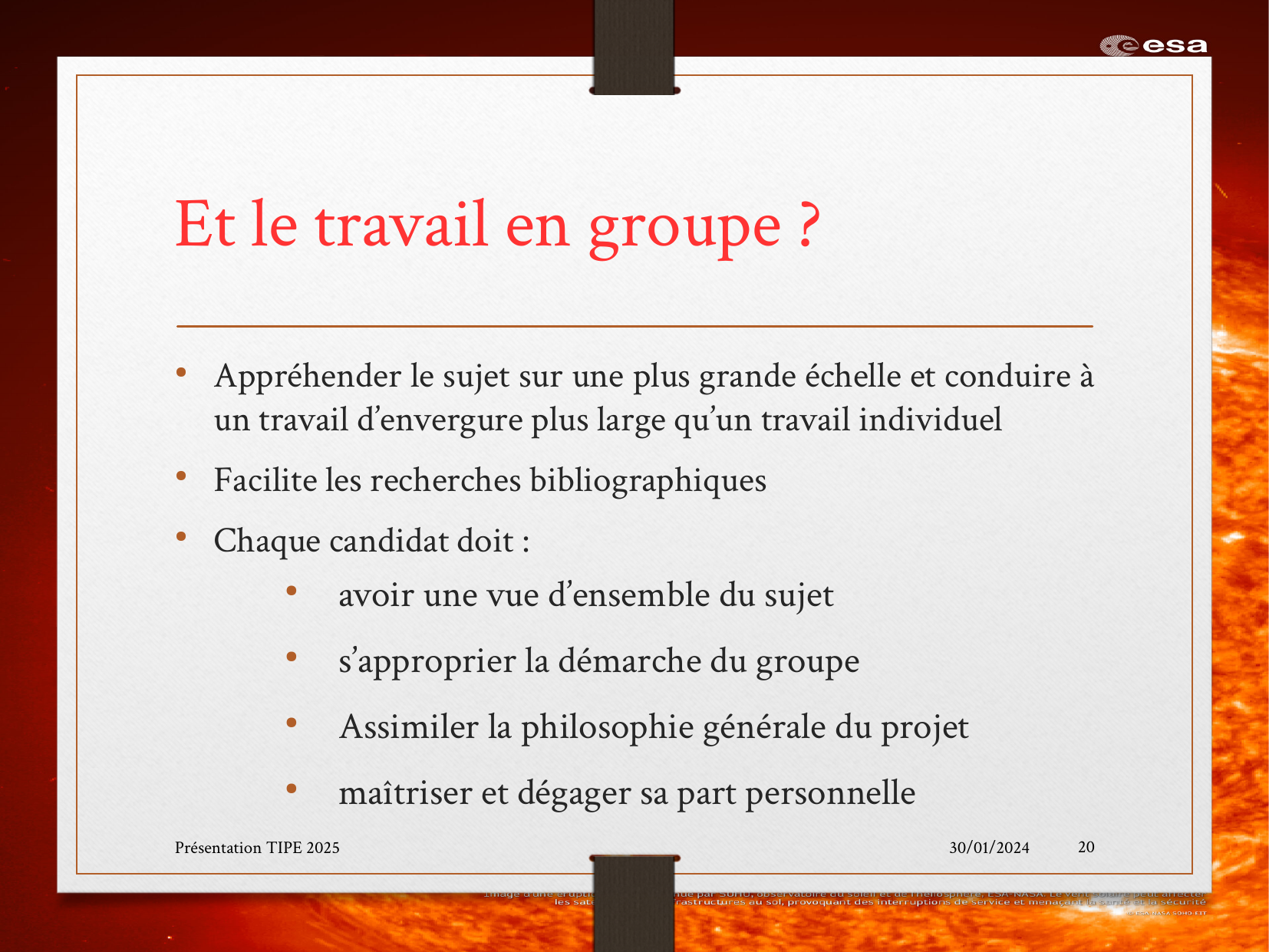

# Et le travail en groupe ?
Appréhender le sujet sur une plus grande échelle et conduire à un travail d’envergure plus large qu’un travail individuel
Facilite les recherches bibliographiques
Chaque candidat doit :
avoir une vue d’ensemble du sujet
s’approprier la démarche du groupe
Assimiler la philosophie générale du projet
maîtriser et dégager sa part personnelle
Présentation TIPE 2025
30/01/2024
20